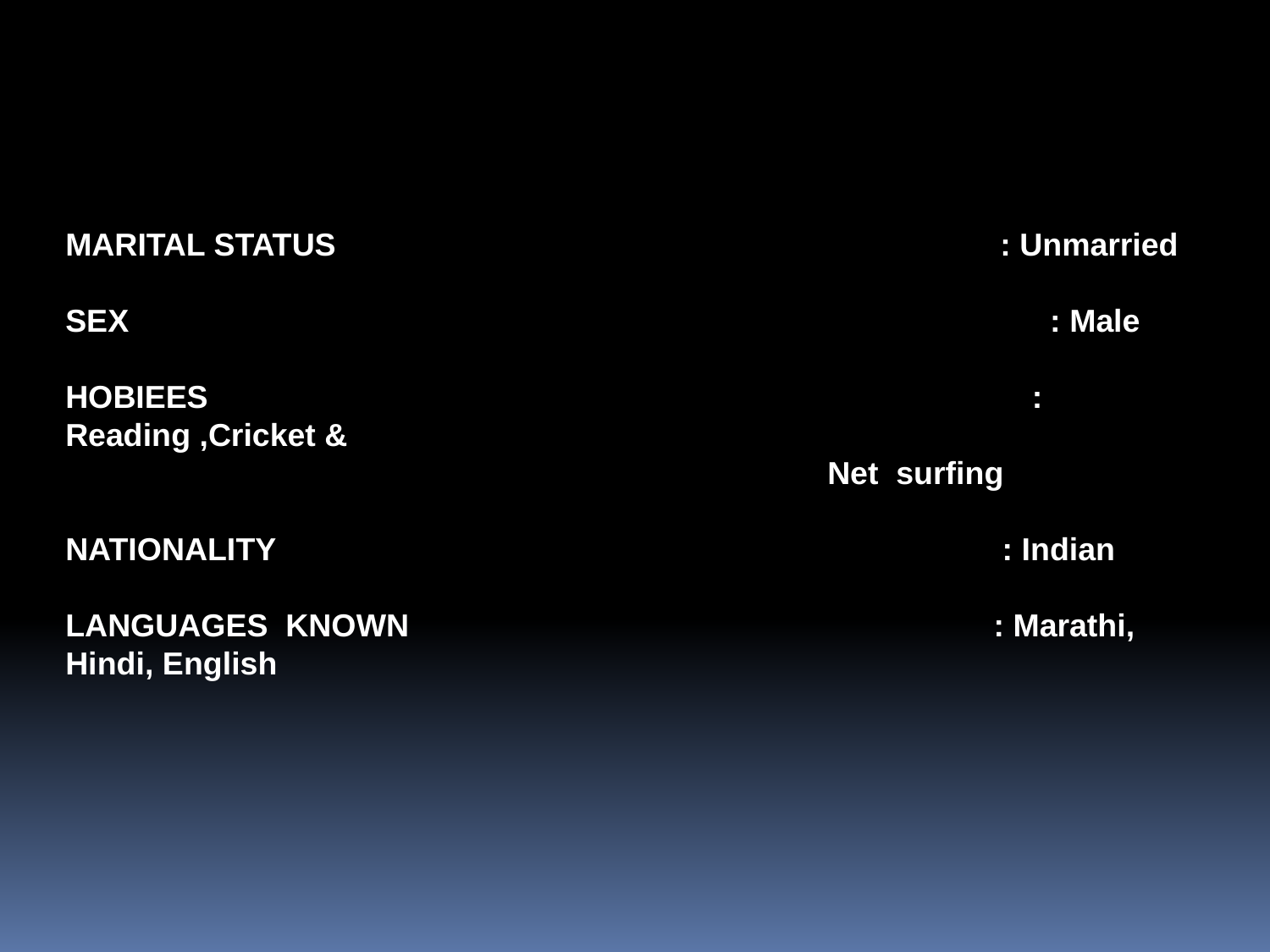

MARITAL STATUS                                                                           : Unmarried

SEX                                                                                                        : Male

HOBIEES                                                                                             : Reading ,Cricket &
						Net  surfing

NATIONALITY                                                                                  : Indian

LANGUAGES  KNOWN                                                                  : Marathi, Hindi, English